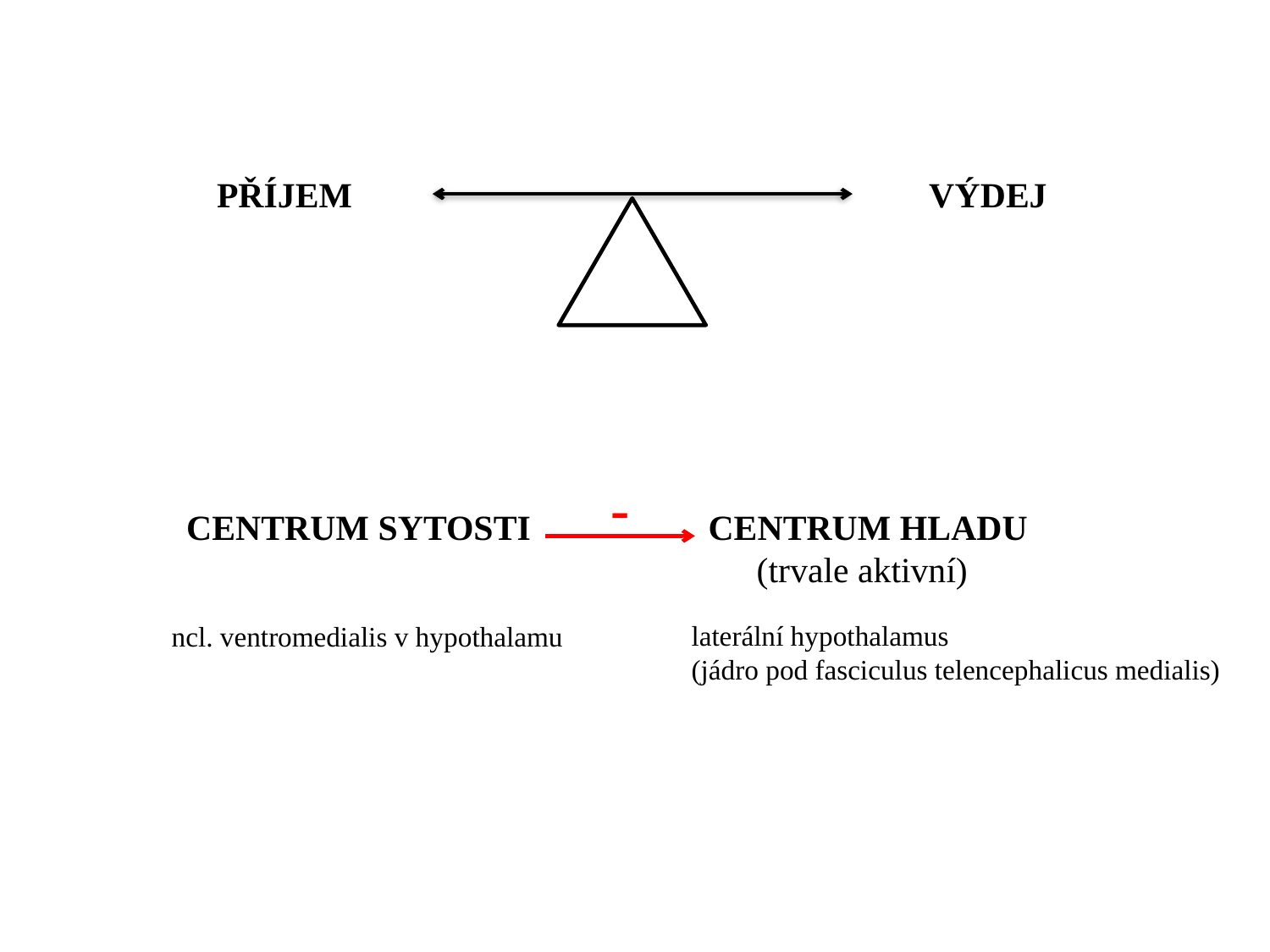

PŘÍJEM                                                                 VÝDEJ

-
  CENTRUM SYTOSTI                    CENTRUM HLADU
		                     	         (trvale aktivní)
laterální hypothalamus
(jádro pod fasciculus telencephalicus medialis)
ncl. ventromedialis v hypothalamu